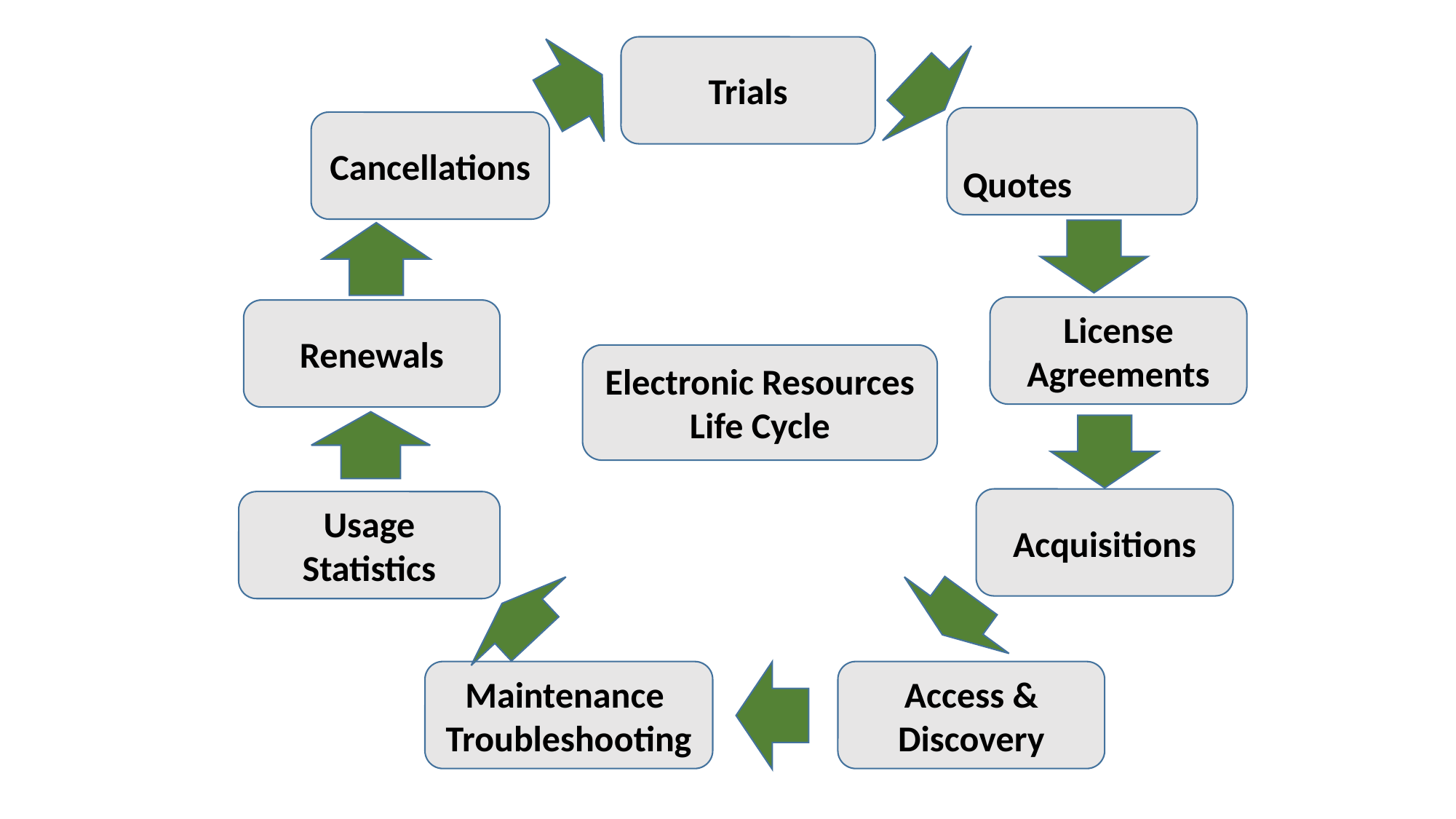

Trials

Quotes
Cancellations

License Agreements
Renewals
Electronic Resources Life Cycle

Acquisitions
Usage Statistics

Maintenance  Troubleshooting

Access & Discovery